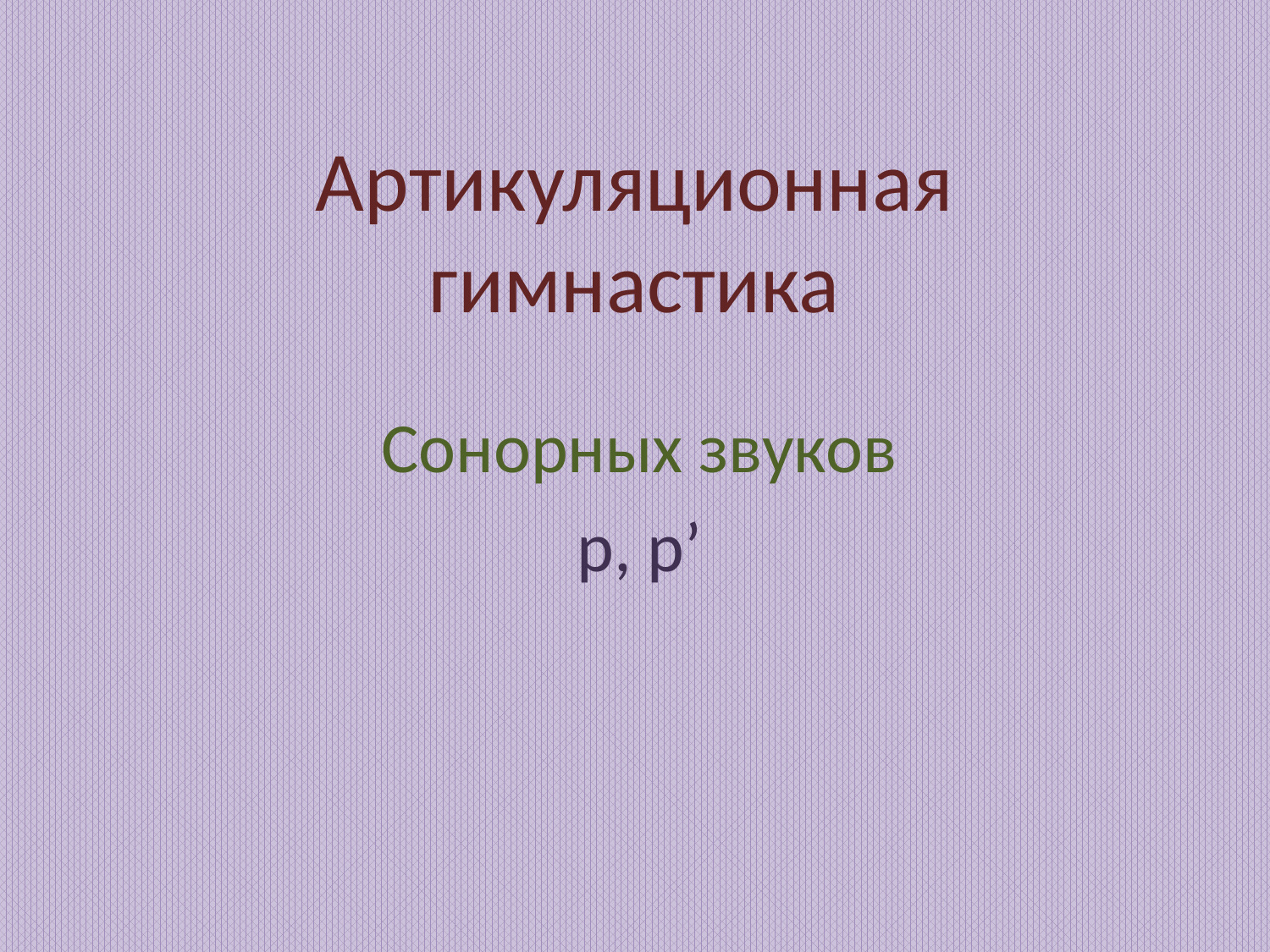

# Артикуляционная гимнастика
Сонорных звуков
р, р’